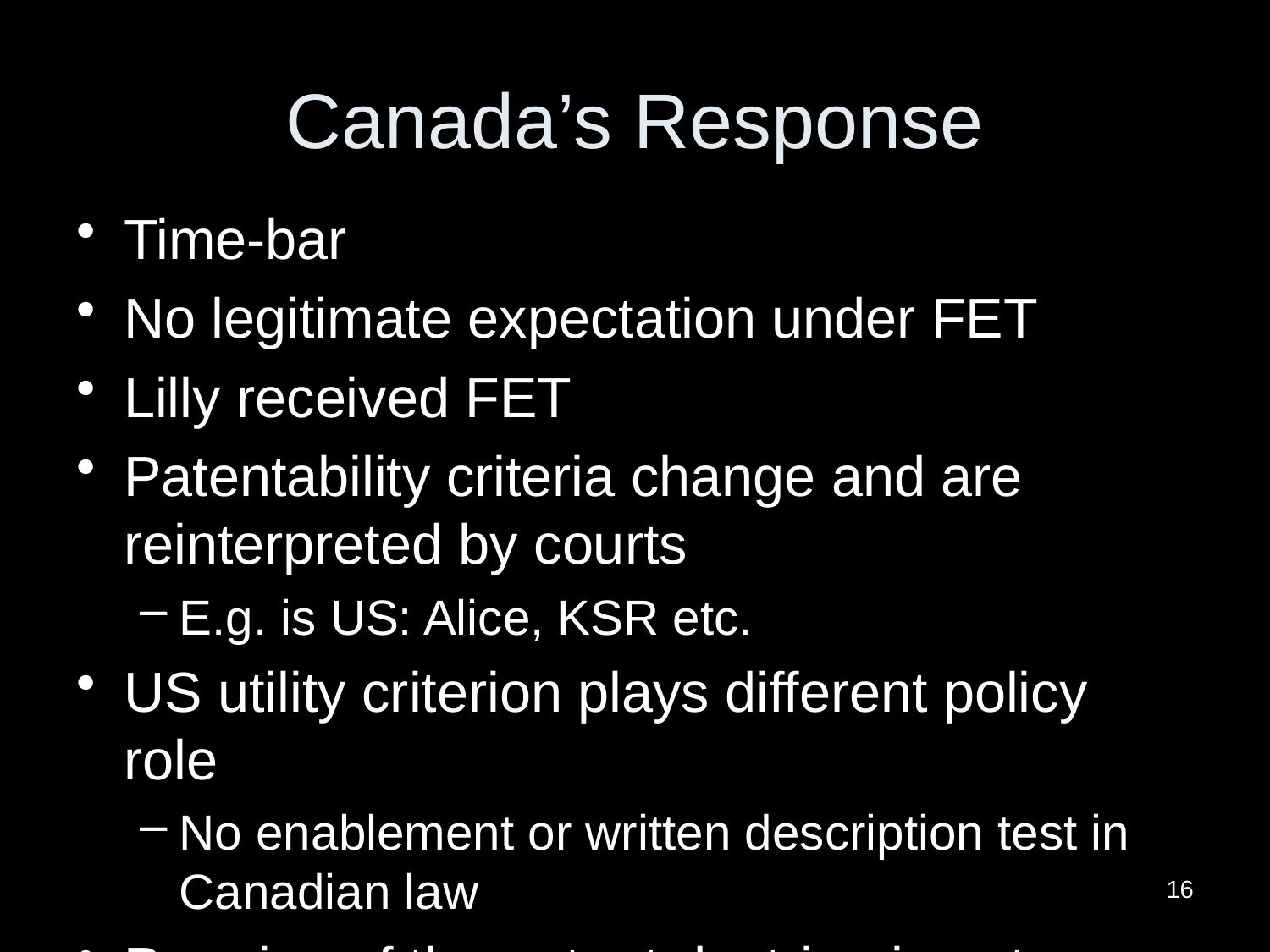

# Canada’s Response
Time-bar
No legitimate expectation under FET
Lilly received FET
Patentability criteria change and are reinterpreted by courts
E.g. is US: Alice, KSR etc.
US utility criterion plays different policy role
No enablement or written description test in Canadian law
Promise of the patent doctrine is not new

16